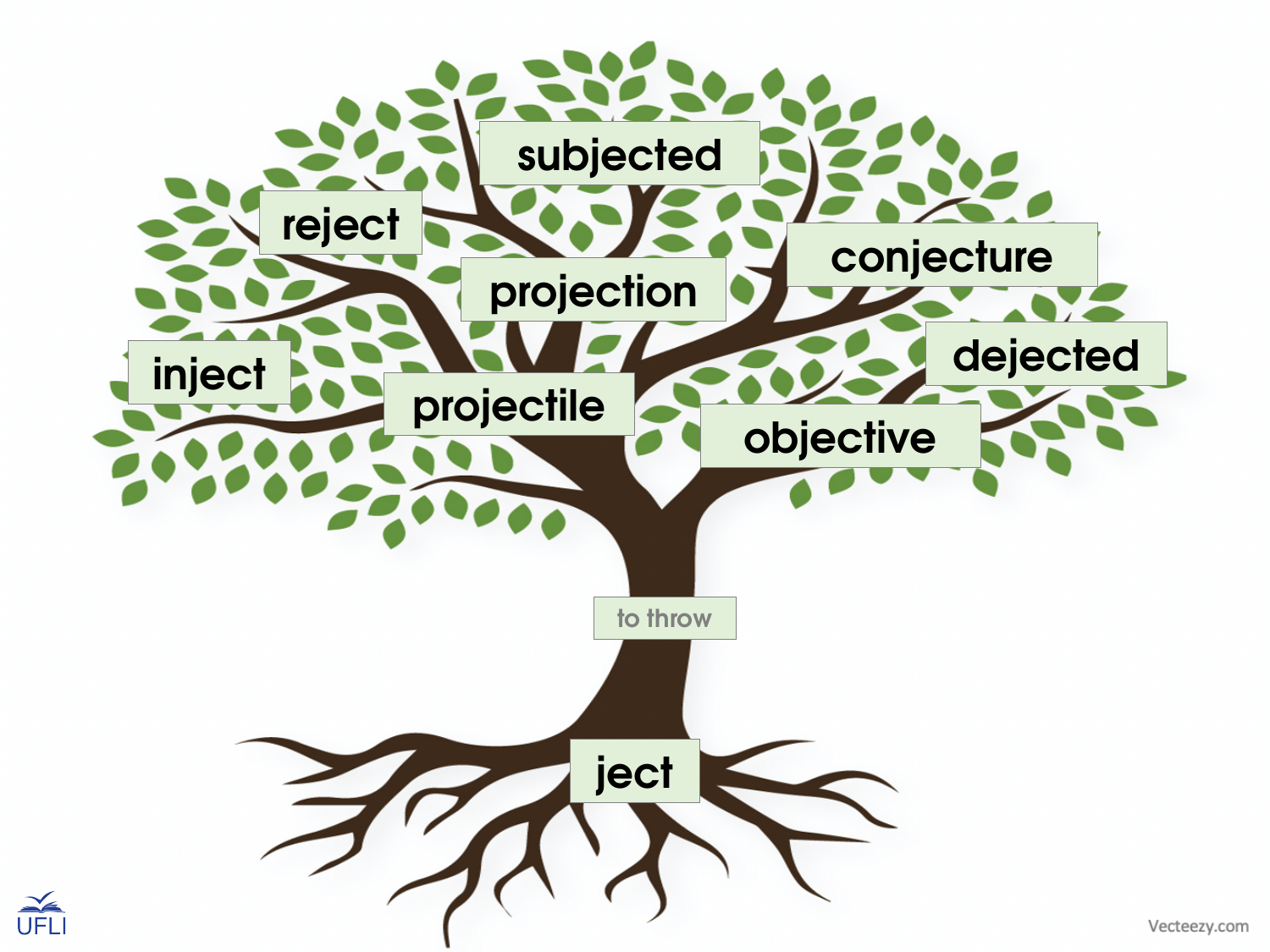

subjected
reject
conjecture
projection
dejected
inject
projectile
objective
to throw
ject